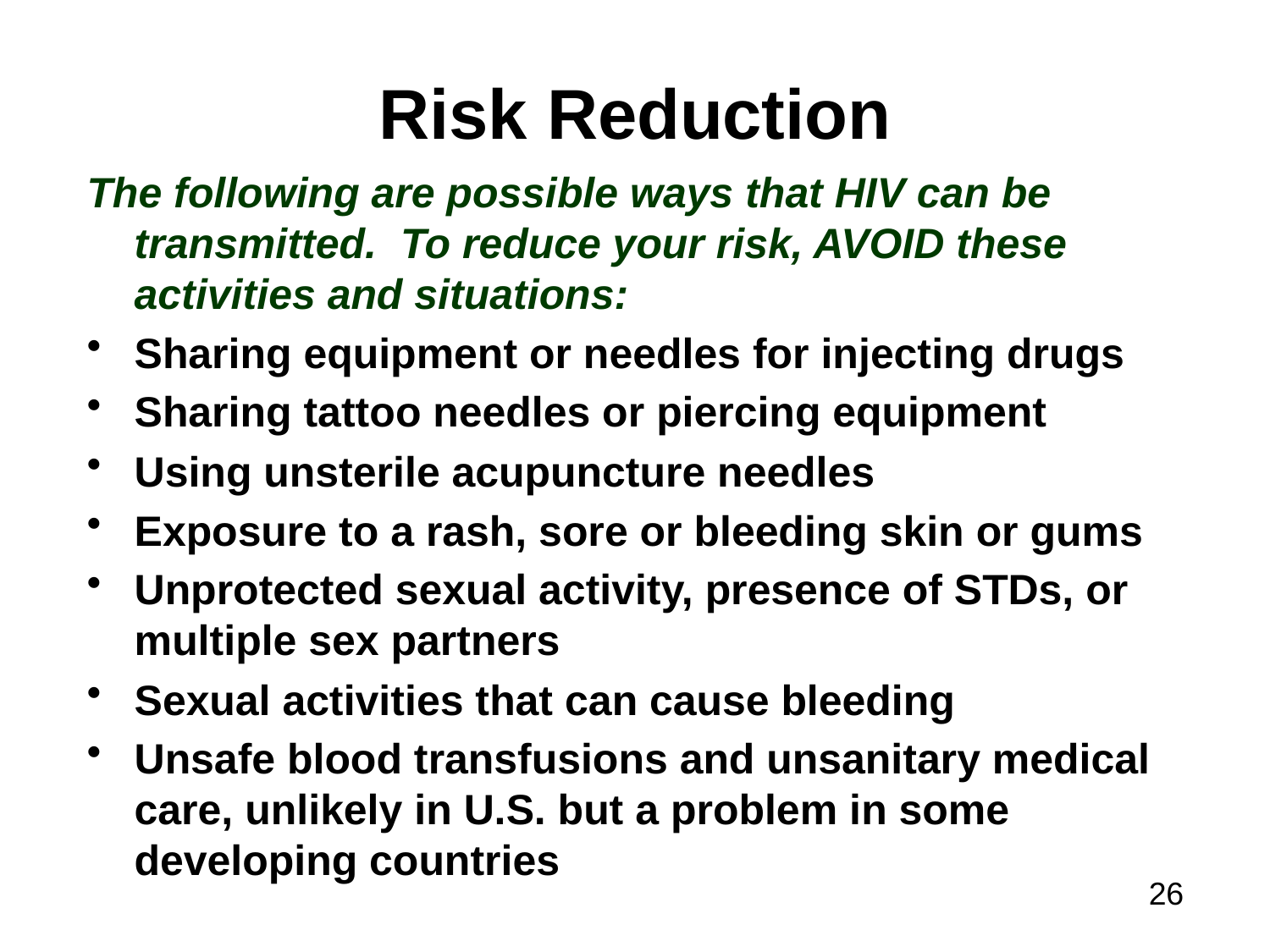

# Risk Reduction
The following are possible ways that HIV can be transmitted.  To reduce your risk, AVOID these activities and situations:
Sharing equipment or needles for injecting drugs
Sharing tattoo needles or piercing equipment
Using unsterile acupuncture needles
Exposure to a rash, sore or bleeding skin or gums
Unprotected sexual activity, presence of STDs, or multiple sex partners
Sexual activities that can cause bleeding
Unsafe blood transfusions and unsanitary medical care, unlikely in U.S. but a problem in some developing countries
26